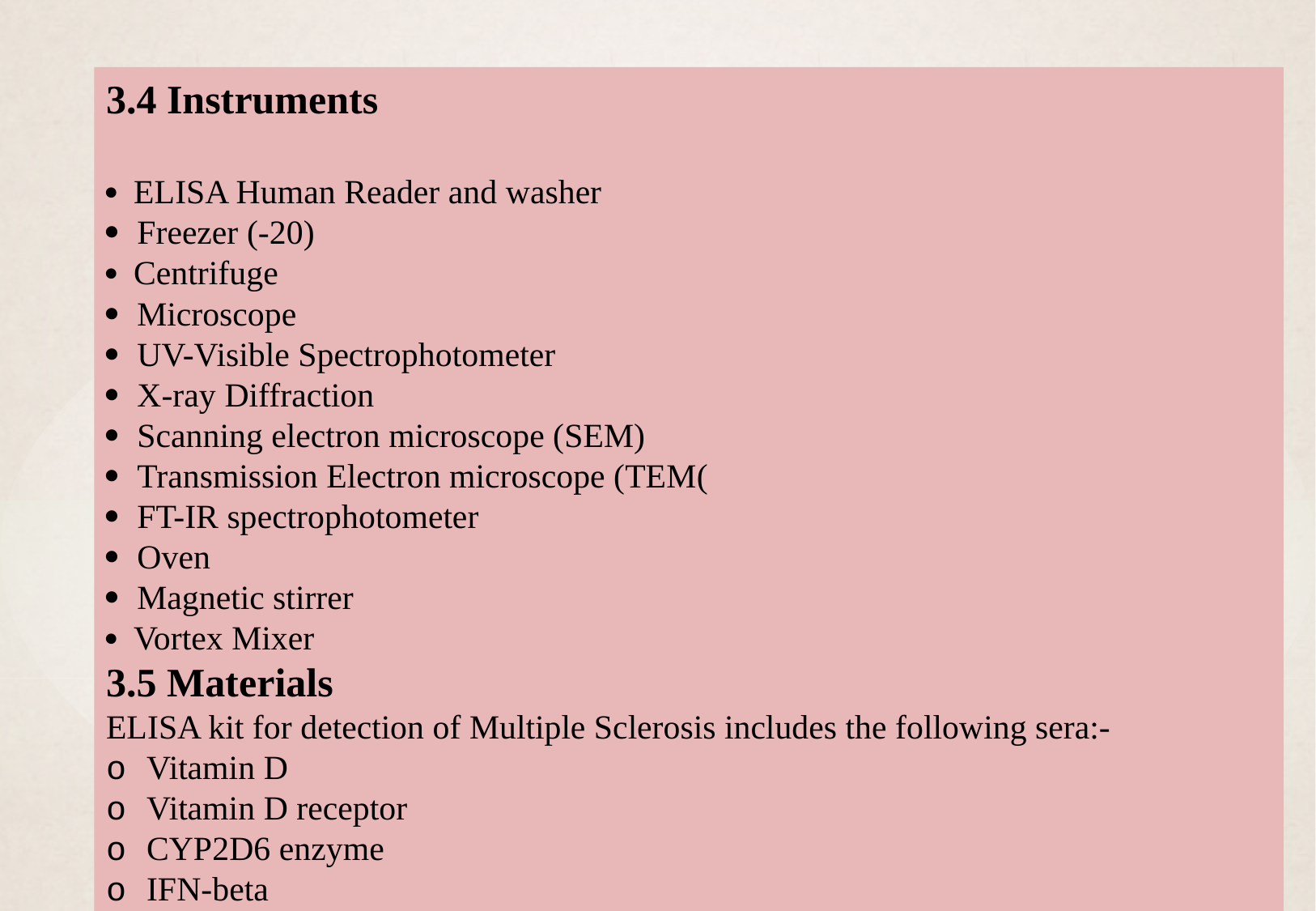

3.4 Instruments

• ELISA Human Reader and washer
• Freezer (-20)
• Centrifuge
• Microscope
• UV-Visible Spectrophotometer
• X-ray Diffraction
• Scanning electron microscope (SEM)
• Transmission Electron microscope (TEM(
• FT-IR spectrophotometer
• Oven
• Magnetic stirrer
• Vortex Mixer
3.5 Materials
ELISA kit for detection of Multiple Sclerosis includes the following sera:-
o Vitamin D
o Vitamin D receptor
o CYP2D6 enzyme
o IFN-beta
23
7/9/2021